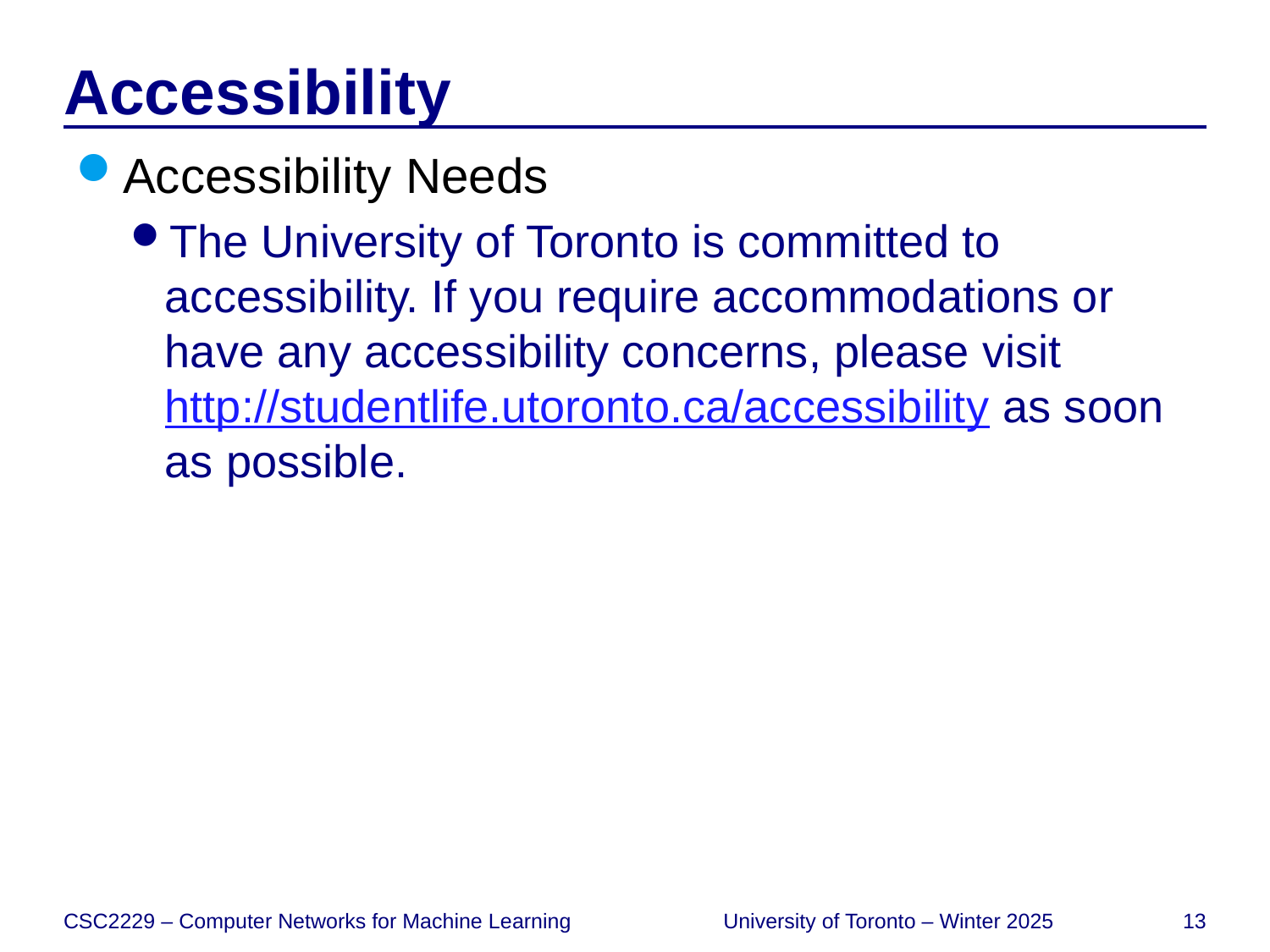

# Accessibility
Accessibility Needs
The University of Toronto is committed to accessibility. If you require accommodations or have any accessibility concerns, please visit http://studentlife.utoronto.ca/accessibility as soon as possible.

CSC2229 – Computer Networks for Machine Learning
University of Toronto – Winter 2025
13